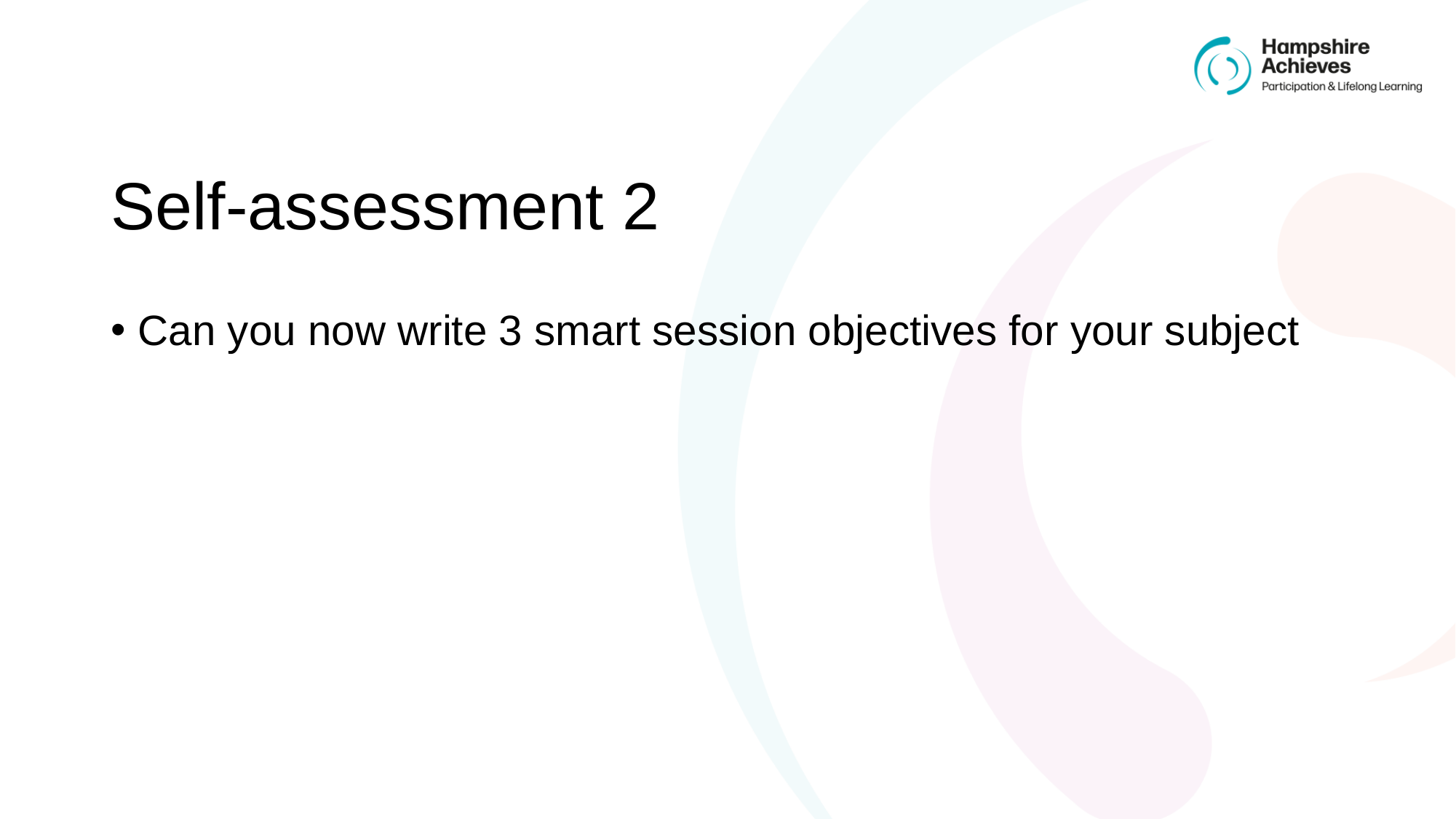

# Self-assessment 2
Can you now write 3 smart session objectives for your subject